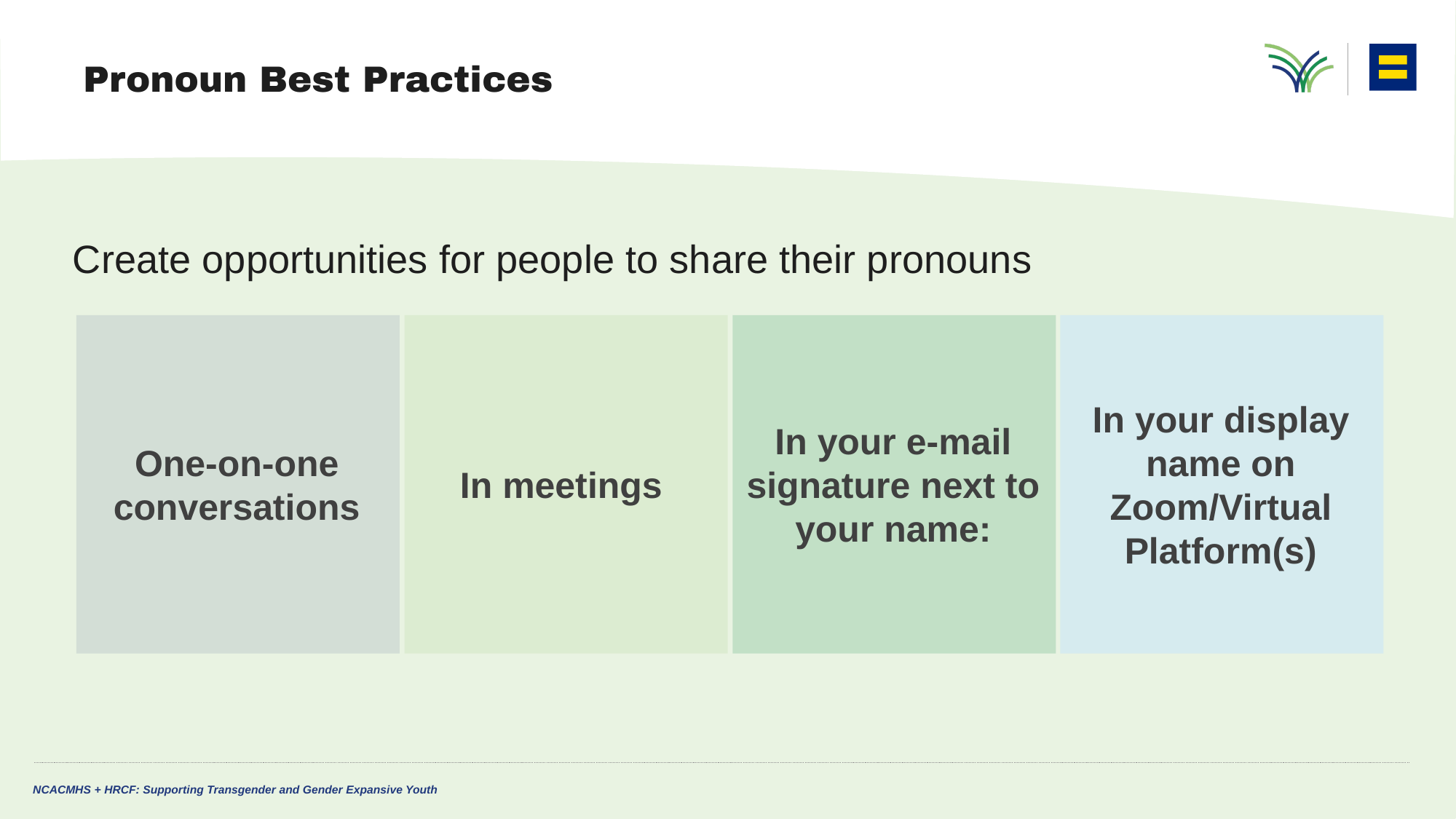

# Pronoun Best Practices
Create opportunities for people to share their pronouns

In your display name on Zoom/Virtual Platform(s)
In your e-mail signature next to your name:
One-on-one conversations
In meetings